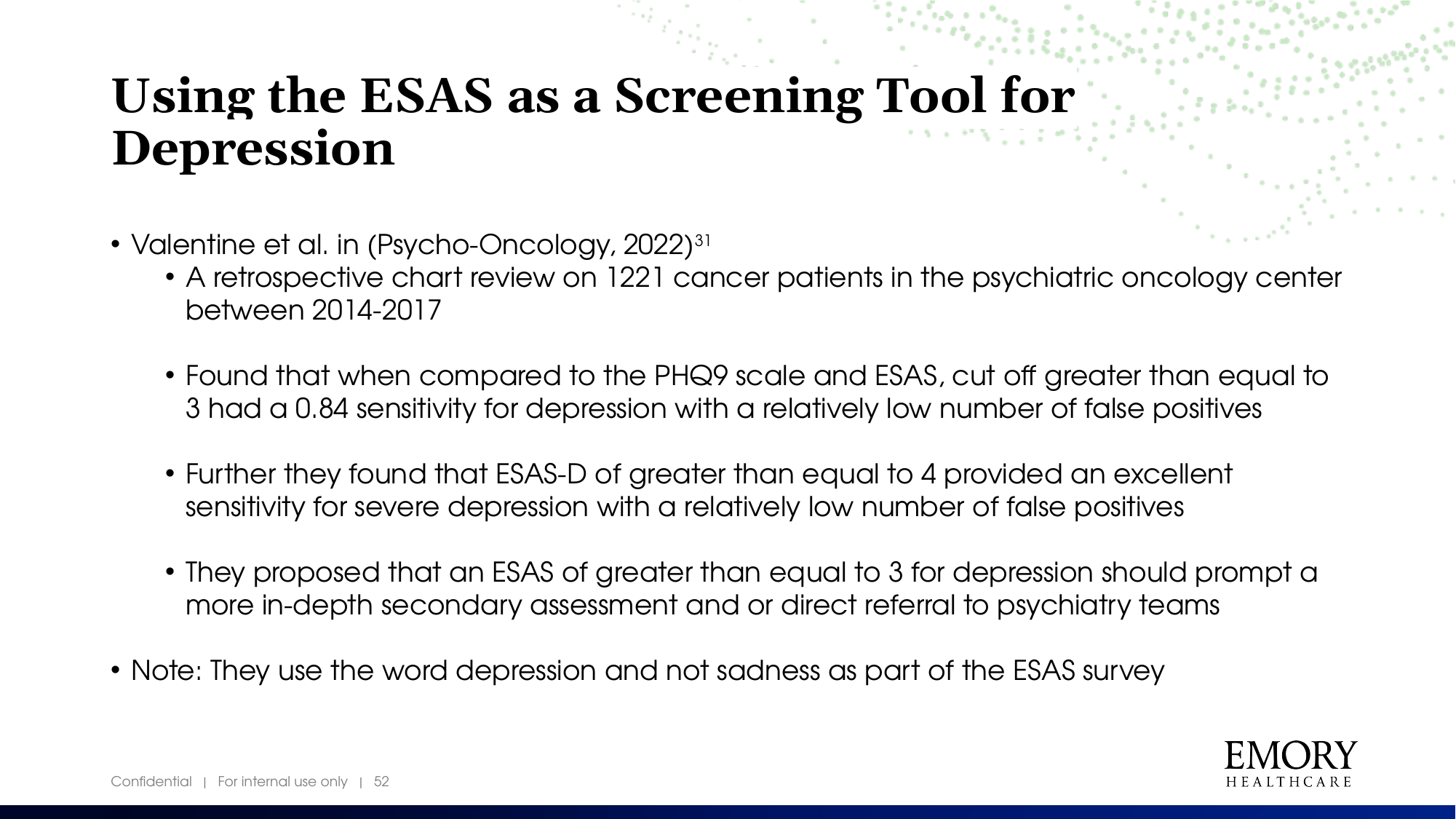

# Using the ESAS as a Screening Tool for Depression
Valentine et al. in (Psycho-Oncology, 2022)31
A retrospective chart review on 1221 cancer patients in the psychiatric oncology center between 2014-2017

Found that when compared to the PHQ9 scale and ESAS, cut off greater than equal to 3 had a 0.84 sensitivity for depression with a relatively low number of false positives

Further they found that ESAS-D of greater than equal to 4 provided an excellent sensitivity for severe depression with a relatively low number of false positives

They proposed that an ESAS of greater than equal to 3 for depression should prompt a more in-depth secondary assessment and or direct referral to psychiatry teams

Note: They use the word depression and not sadness as part of the ESAS survey